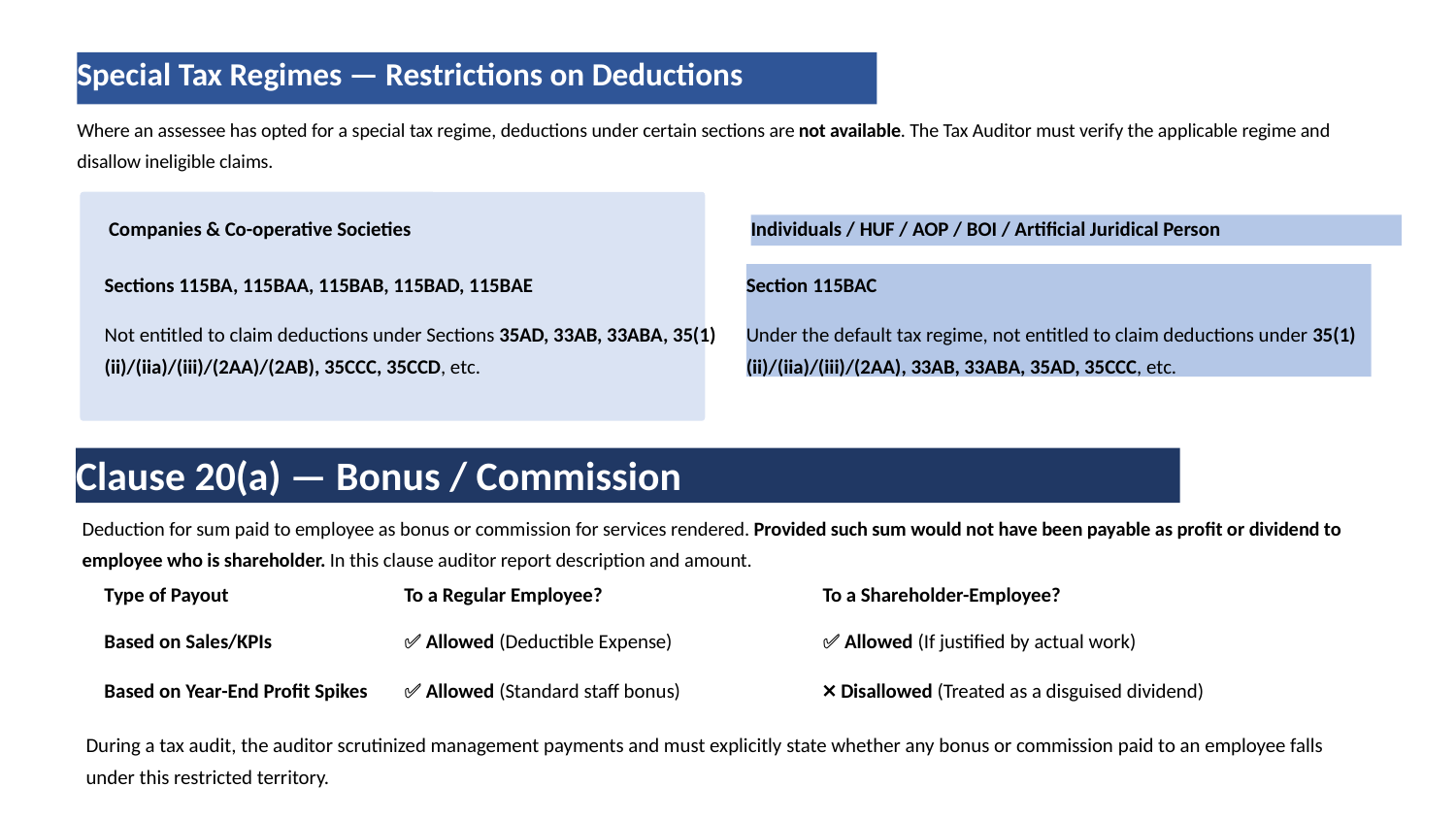

Special Tax Regimes — Restrictions on Deductions
Where an assessee has opted for a special tax regime, deductions under certain sections are not available. The Tax Auditor must verify the applicable regime and disallow ineligible claims.

Individuals / HUF / AOP / BOI / Artificial Juridical Person
Companies & Co-operative Societies
Sections 115BA, 115BAA, 115BAB, 115BAD, 115BAE
Not entitled to claim deductions under Sections 35AD, 33AB, 33ABA, 35(1)(ii)/(iia)/(iii)/(2AA)/(2AB), 35CCC, 35CCD, etc.
Section 115BAC
Under the default tax regime, not entitled to claim deductions under 35(1)(ii)/(iia)/(iii)/(2AA), 33AB, 33ABA, 35AD, 35CCC, etc.
Clause 20(a) — Bonus / Commission
Deduction for sum paid to employee as bonus or commission for services rendered. Provided such sum would not have been payable as profit or dividend to employee who is shareholder. In this clause auditor report description and amount.
| Type of Payout | To a Regular Employee? | To a Shareholder-Employee? |
| --- | --- | --- |
| Based on Sales/KPIs | ✅ Allowed (Deductible Expense) | ✅ Allowed (If justified by actual work) |
| Based on Year-End Profit Spikes | ✅ Allowed (Standard staff bonus) | ❌ Disallowed (Treated as a disguised dividend) |

During a tax audit, the auditor scrutinized management payments and must explicitly state whether any bonus or commission paid to an employee falls
under this restricted territory.